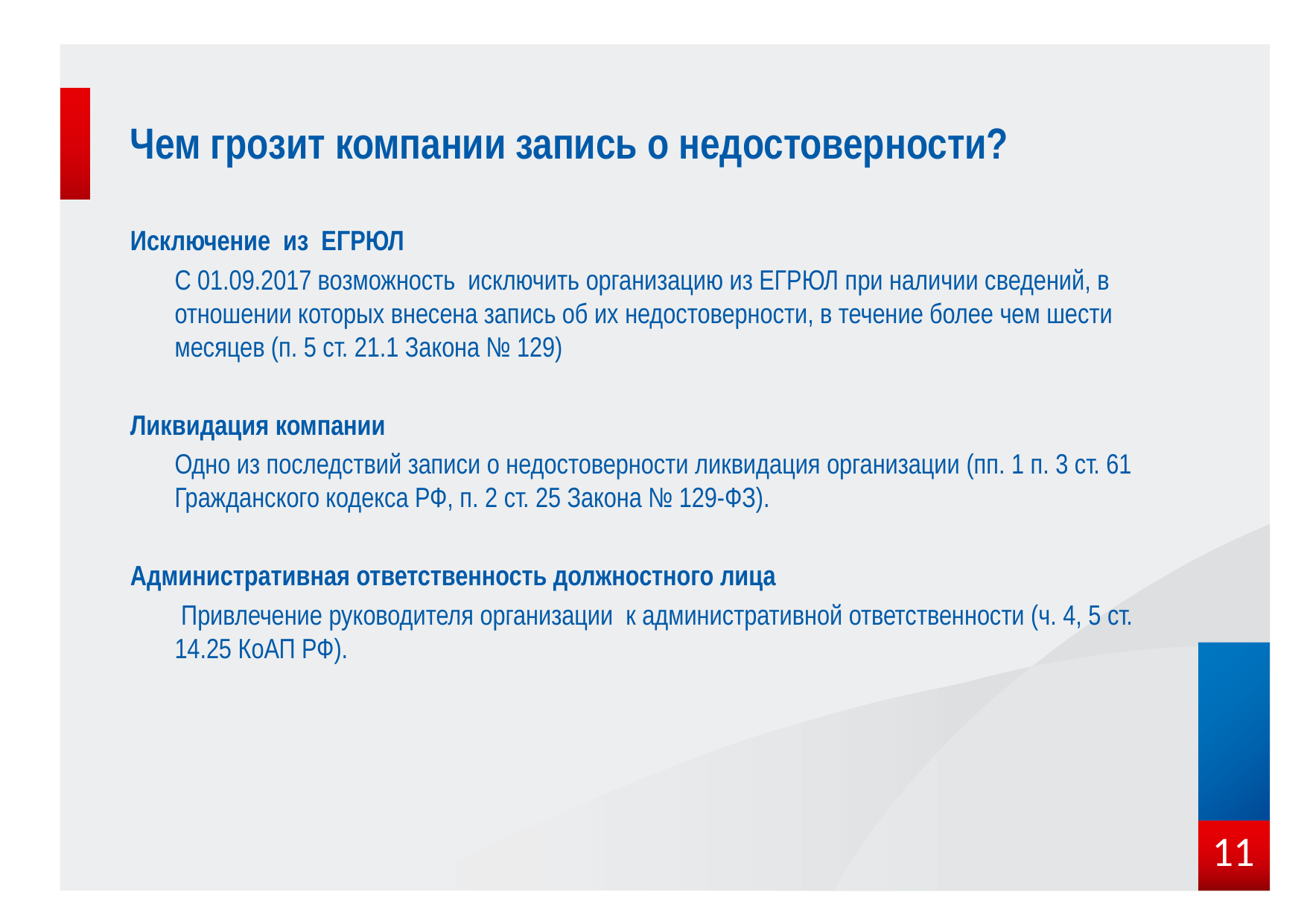

# Чем грозит компании запись о недостоверности?
Исключение  из  ЕГРЮЛ
С 01.09.2017 возможность  исключить организацию из ЕГРЮЛ при наличии сведений, в отношении которых внесена запись об их недостоверности, в течение более чем шести месяцев (п. 5 ст. 21.1 Закона № 129)

Ликвидация компании
Одно из последствий записи о недостоверности ликвидация организации (пп. 1 п. 3 ст. 61 Гражданского кодекса РФ, п. 2 ст. 25 Закона № 129-ФЗ).

Административная ответственность должностного лица
 Привлечение руководителя организации  к административной ответственности (ч. 4, 5 ст. 14.25 КоАП РФ).

11